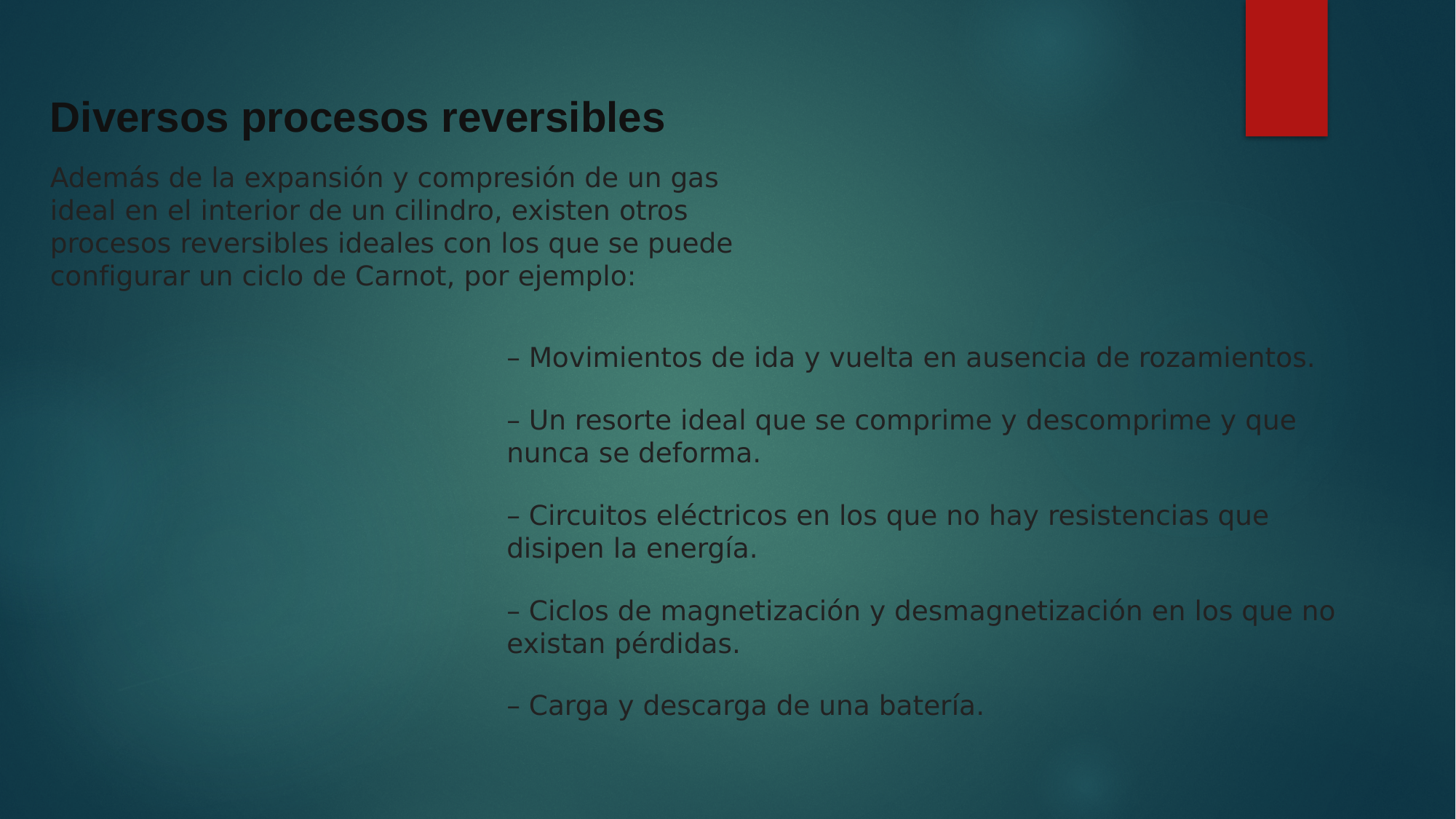

Diversos procesos reversibles
Además de la expansión y compresión de un gas ideal en el interior de un cilindro, existen otros procesos reversibles ideales con los que se puede configurar un ciclo de Carnot, por ejemplo:
– Movimientos de ida y vuelta en ausencia de rozamientos.
– Un resorte ideal que se comprime y descomprime y que nunca se deforma.
– Circuitos eléctricos en los que no hay resistencias que disipen la energía.
– Ciclos de magnetización y desmagnetización en los que no existan pérdidas.
– Carga y descarga de una batería.